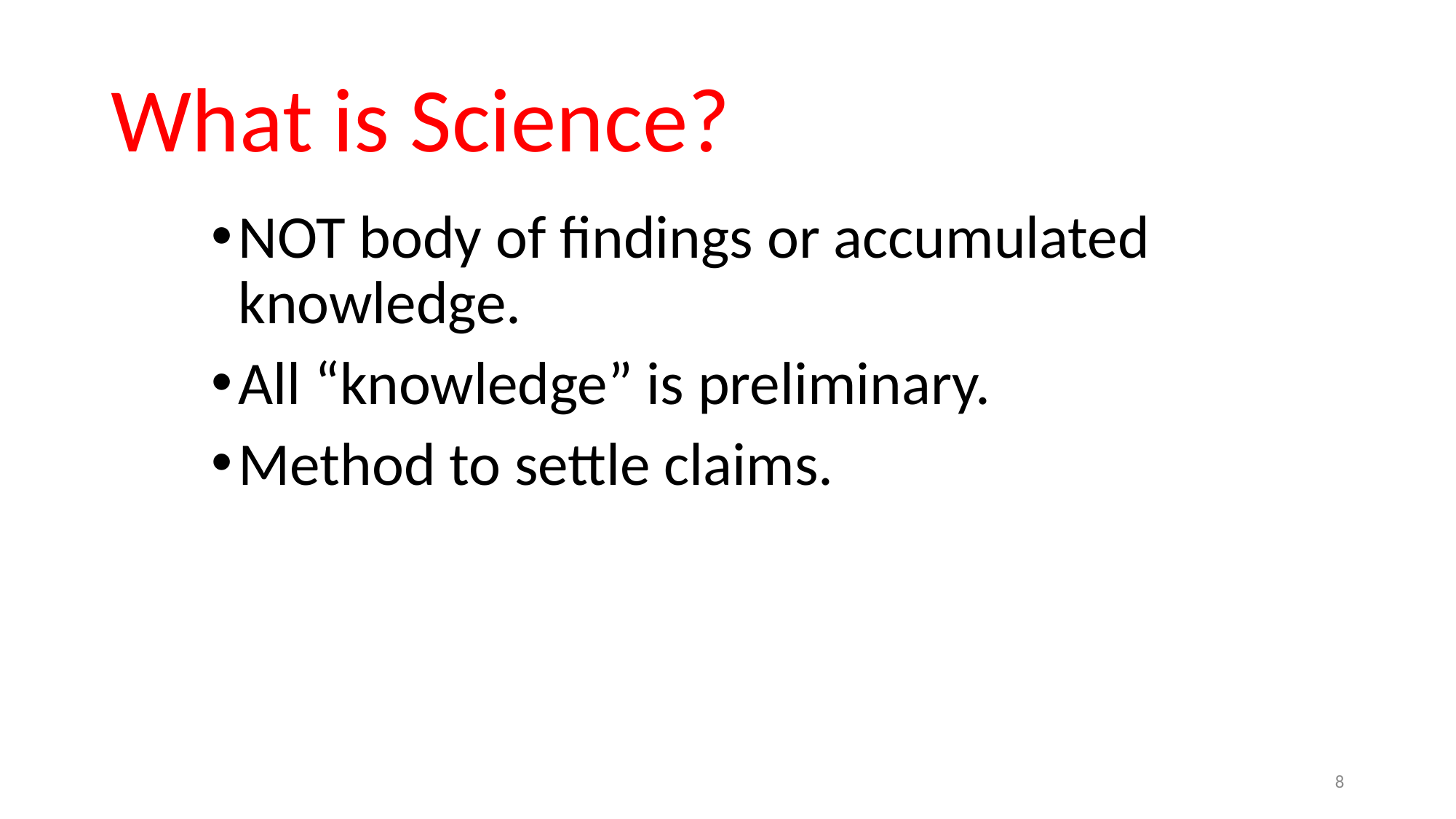

# What is Science?
NOT body of findings or accumulated knowledge.
All “knowledge” is preliminary.
Method to settle claims.

8